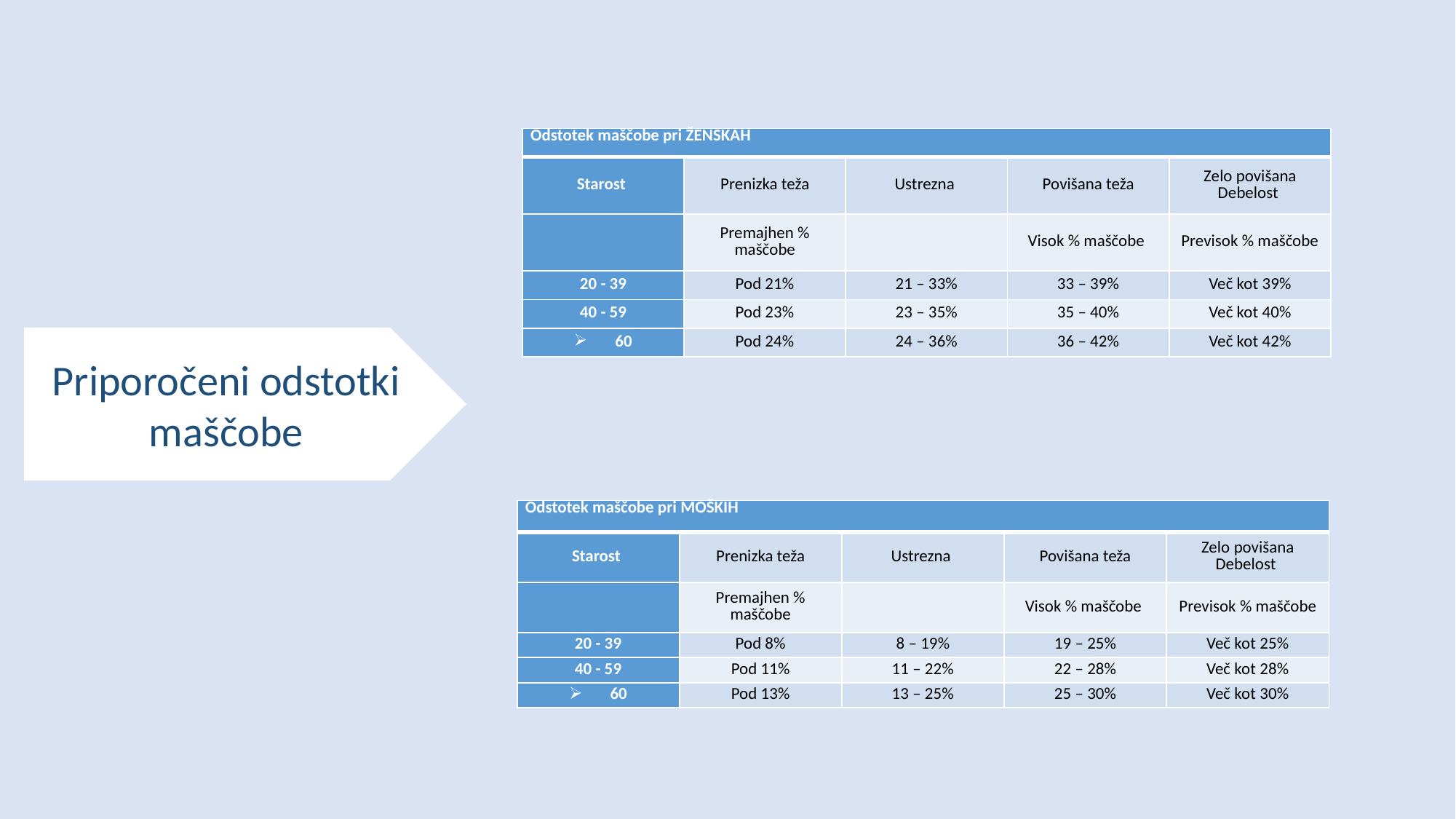

| Odstotek maščobe pri ŽENSKAH |  |  |  |  |
| --- | --- | --- | --- | --- |
| Starost | Prenizka teža | Ustrezna | Povišana teža | Zelo povišana Debelost |
|  | Premajhen % maščobe |  | Visok % maščobe | Previsok % maščobe |
| 20 - 39 | Pod 21% | 21 – 33% | 33 – 39% | Več kot 39% |
| 40 - 59 | Pod 23% | 23 – 35% | 35 – 40% | Več kot 40% |
| 60 | Pod 24% | 24 – 36% | 36 – 42% | Več kot 42% |
Priporočeni odstotki maščobe
| Odstotek maščobe pri MOŠKIH |  |  |  |  |
| --- | --- | --- | --- | --- |
| Starost | Prenizka teža | Ustrezna | Povišana teža | Zelo povišana Debelost |
|  | Premajhen % maščobe |  | Visok % maščobe | Previsok % maščobe |
| 20 - 39 | Pod 8% | 8 – 19% | 19 – 25% | Več kot 25% |
| 40 - 59 | Pod 11% | 11 – 22% | 22 – 28% | Več kot 28% |
| 60 | Pod 13% | 13 – 25% | 25 – 30% | Več kot 30% |